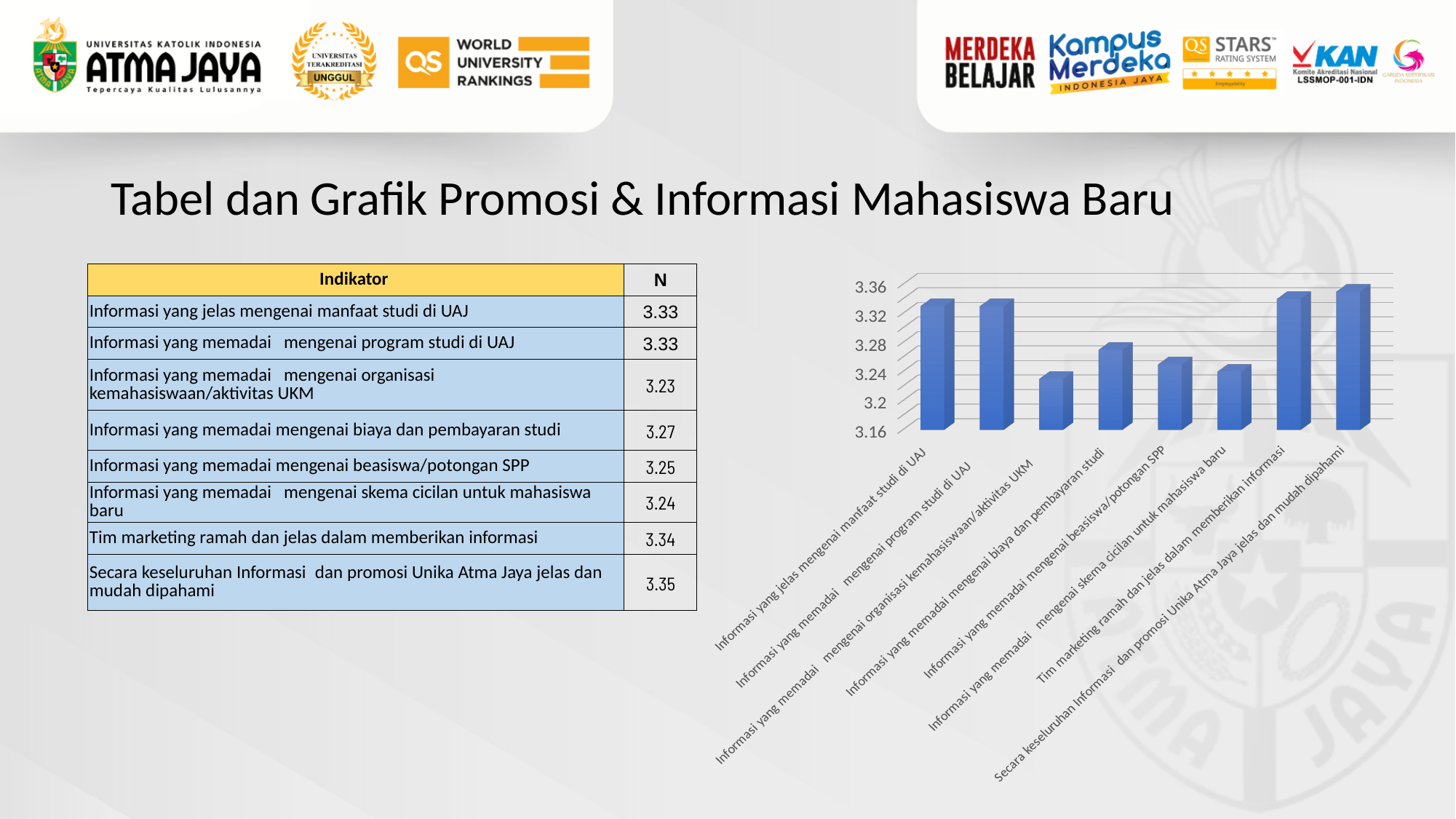

# Tabel dan Grafik Promosi & Informasi Mahasiswa Baru

[unsupported chart]

| Indikator | N |
| --- | --- |
| Informasi yang jelas mengenai manfaat studi di UAJ | 3.33 |
| Informasi yang memadai mengenai program studi di UAJ | 3.33 |
| Informasi yang memadai mengenai organisasi kemahasiswaan/aktivitas UKM | 3.23 |
| Informasi yang memadai mengenai biaya dan pembayaran studi | 3.27 |
| Informasi yang memadai mengenai beasiswa/potongan SPP | 3.25 |
| Informasi yang memadai mengenai skema cicilan untuk mahasiswa baru | 3.24 |
| Tim marketing ramah dan jelas dalam memberikan informasi | 3.34 |
| Secara keseluruhan Informasi  dan promosi Unika Atma Jaya jelas dan mudah dipahami | 3.35 |